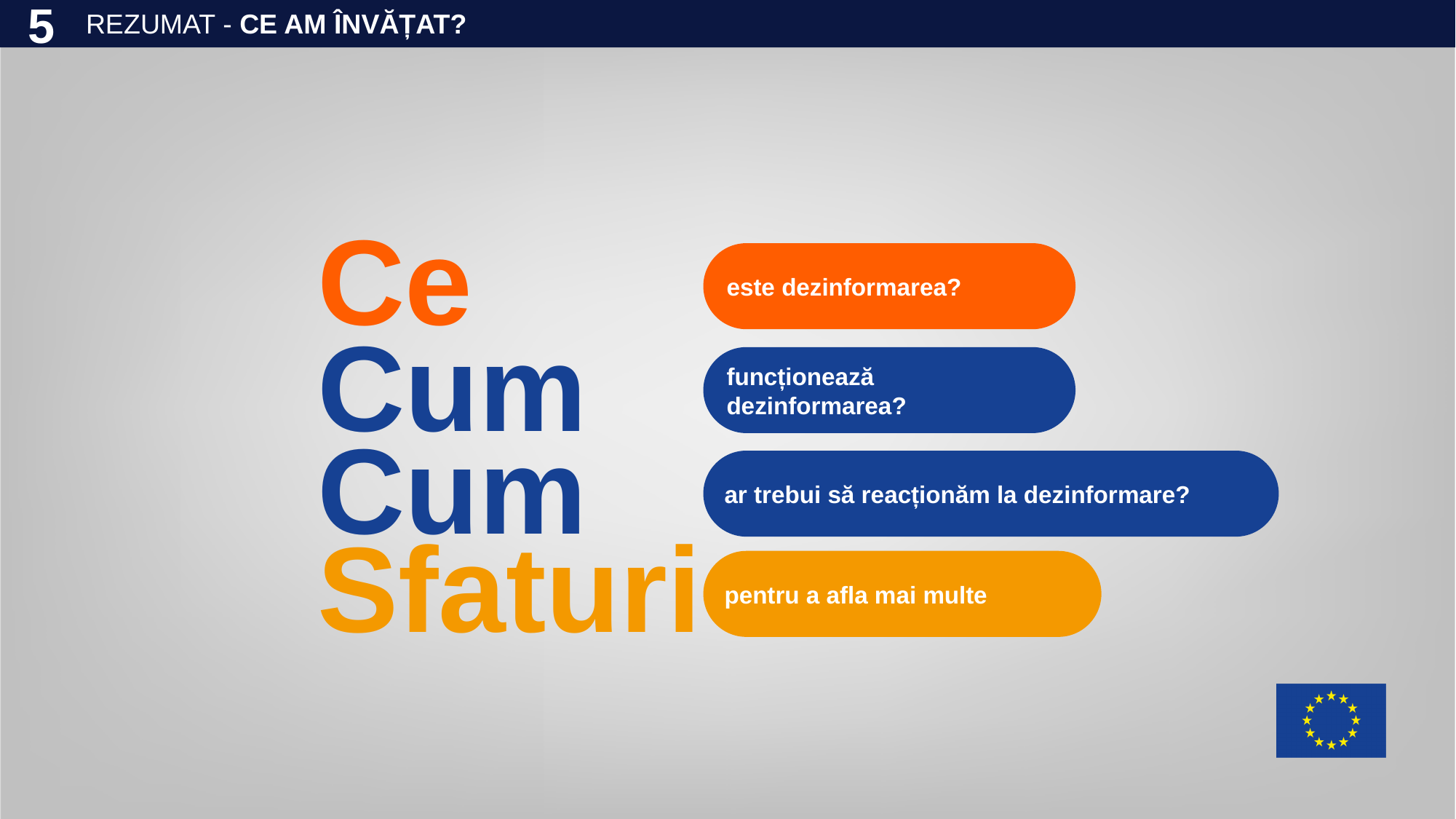

REZUMAT - CE AM ÎNVĂȚAT?
5
Ce
este dezinformarea?
Cum
funcționează dezinformarea?
Cum
ar trebui să reacționăm la dezinformare?
Sfaturi
pentru a afla mai multe